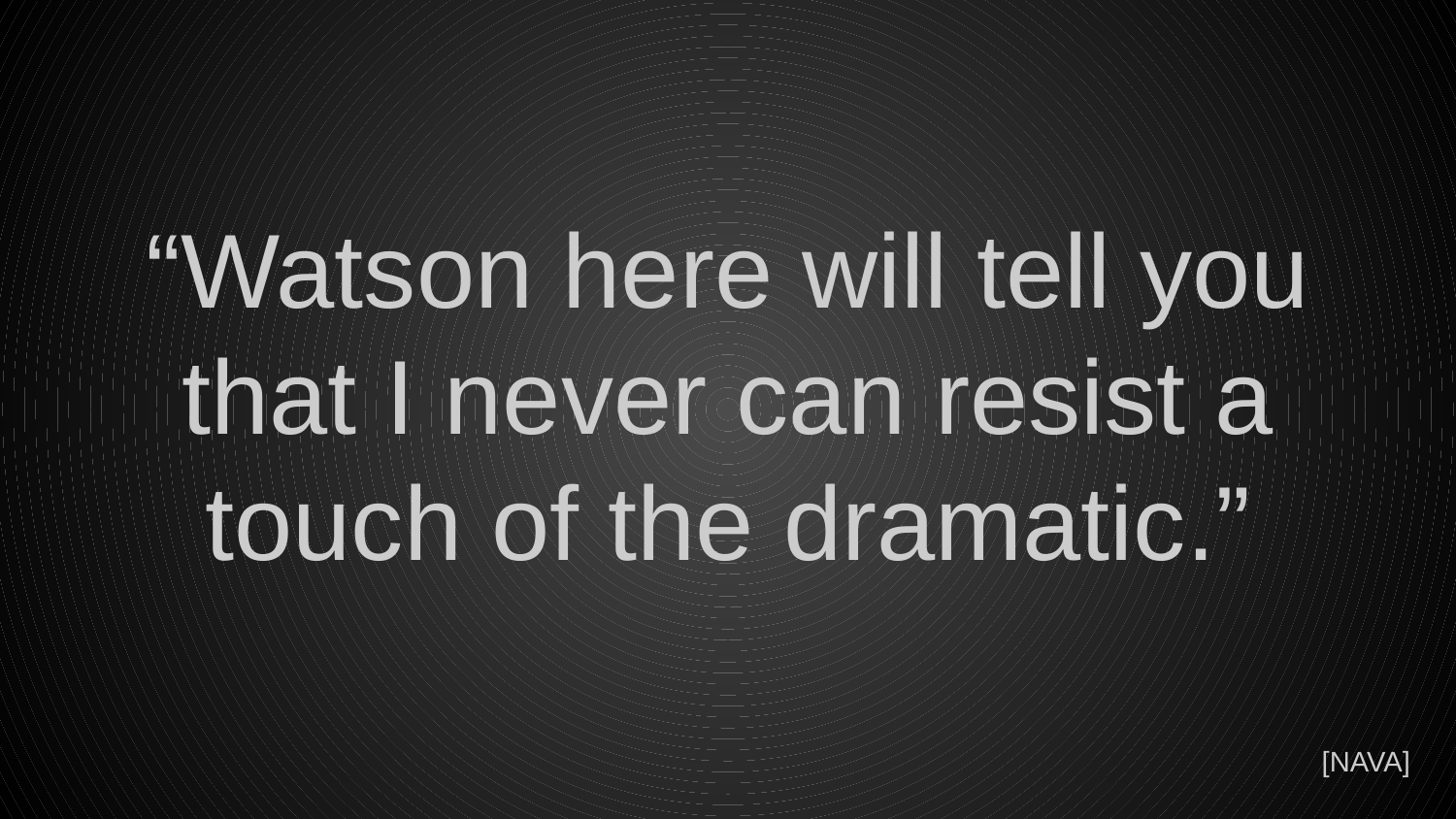

# “Watson here will tell you that I never can resist a touch of the dramatic.”
[NAVA]